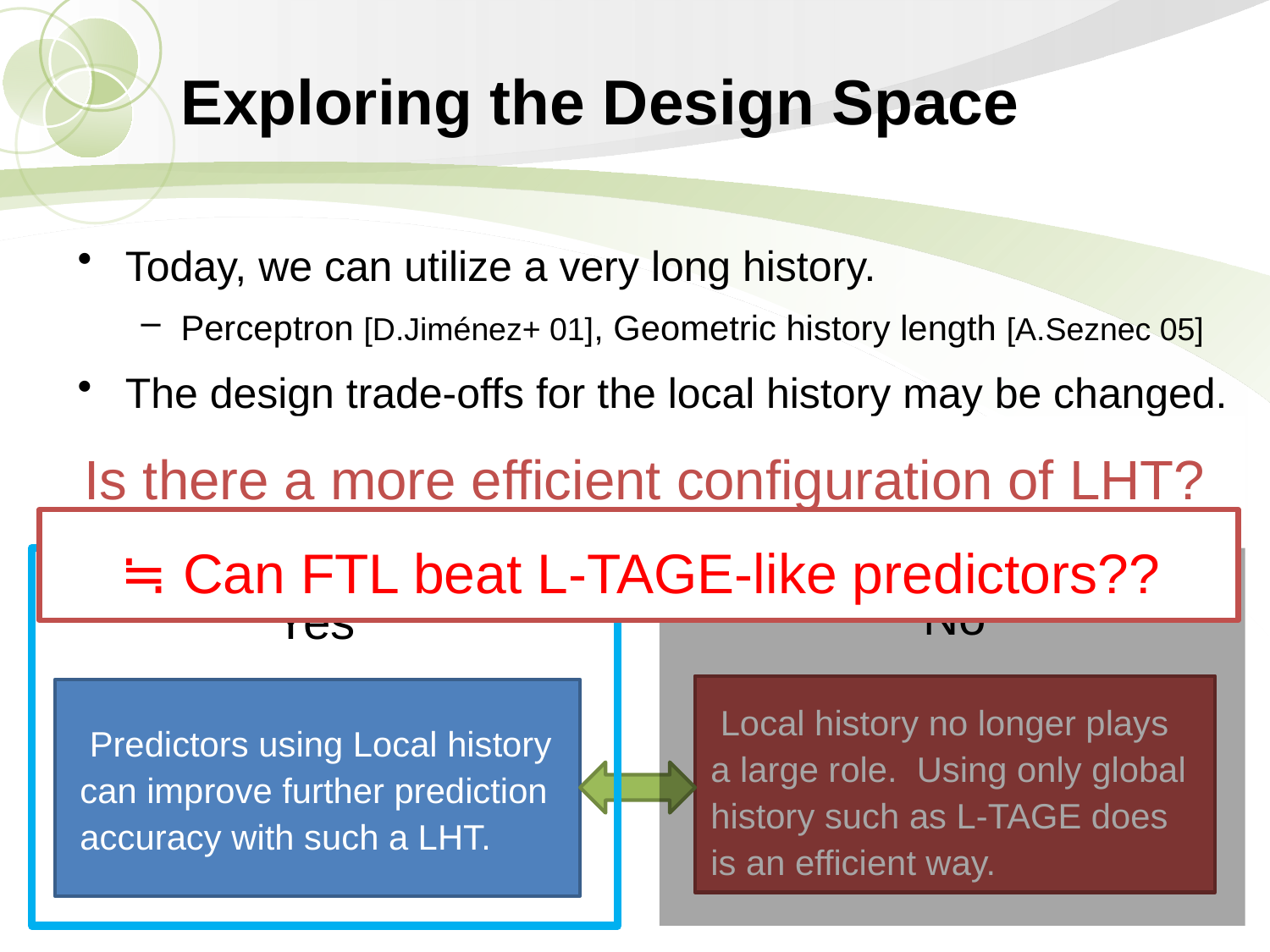

# Exploring the Design Space
Today, we can utilize a very long history.
Perceptron [D.Jiménez+ 01], Geometric history length [A.Seznec 05]
The design trade-offs for the local history may be changed.
Is there a more efficient configuration of LHT?
≒ Can FTL beat L-TAGE-like predictors??

No
Yes

 Local history no longer plays a large role.  Using only global history such as L-TAGE does is an efficient way.
 Predictors using Local history can improve further prediction accuracy with such a LHT.